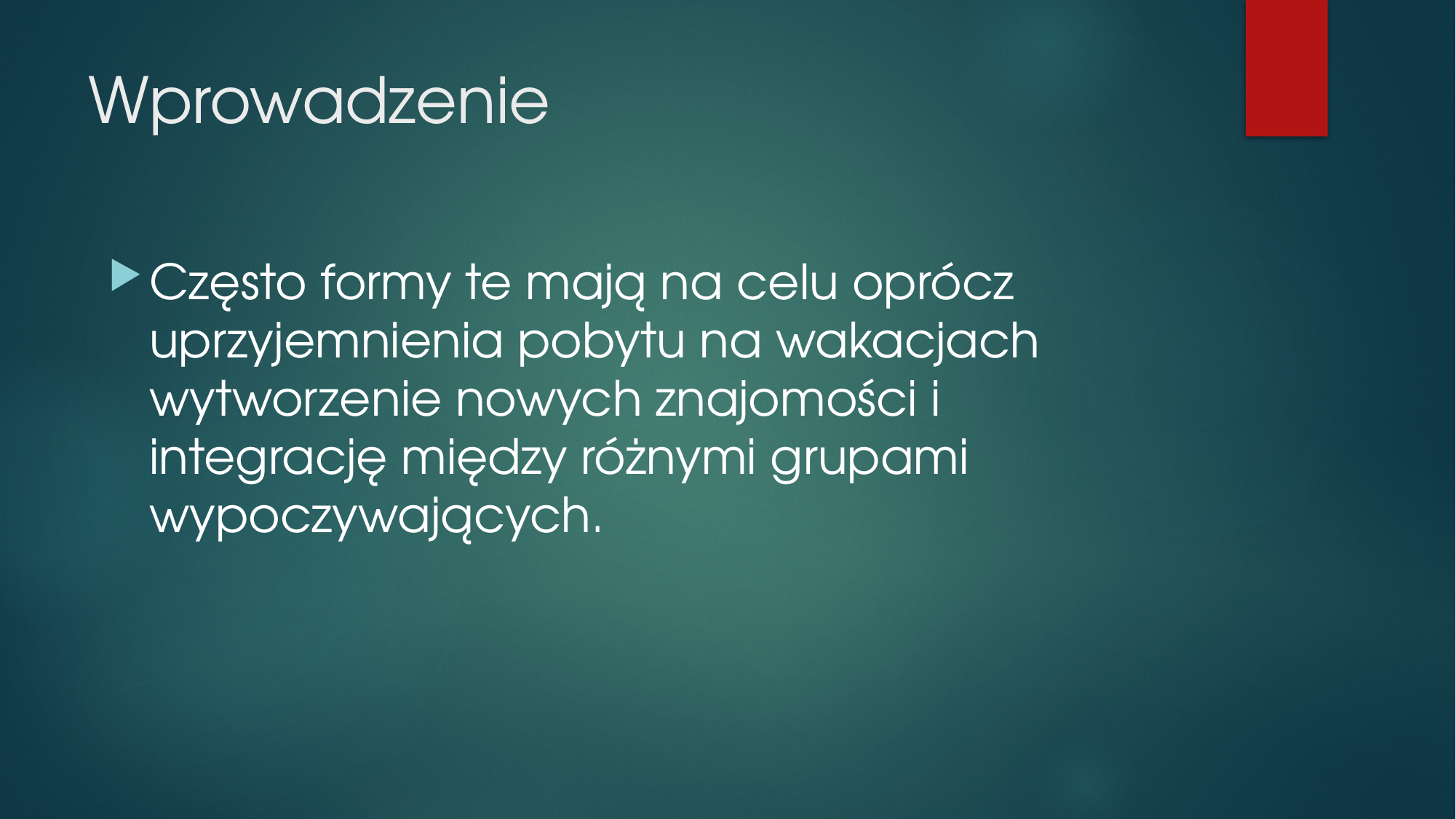

# Wprowadzenie
Często formy te mają na celu oprócz uprzyjemnienia pobytu na wakacjach wytworzenie nowych znajomości i integrację między różnymi grupami wypoczywających.